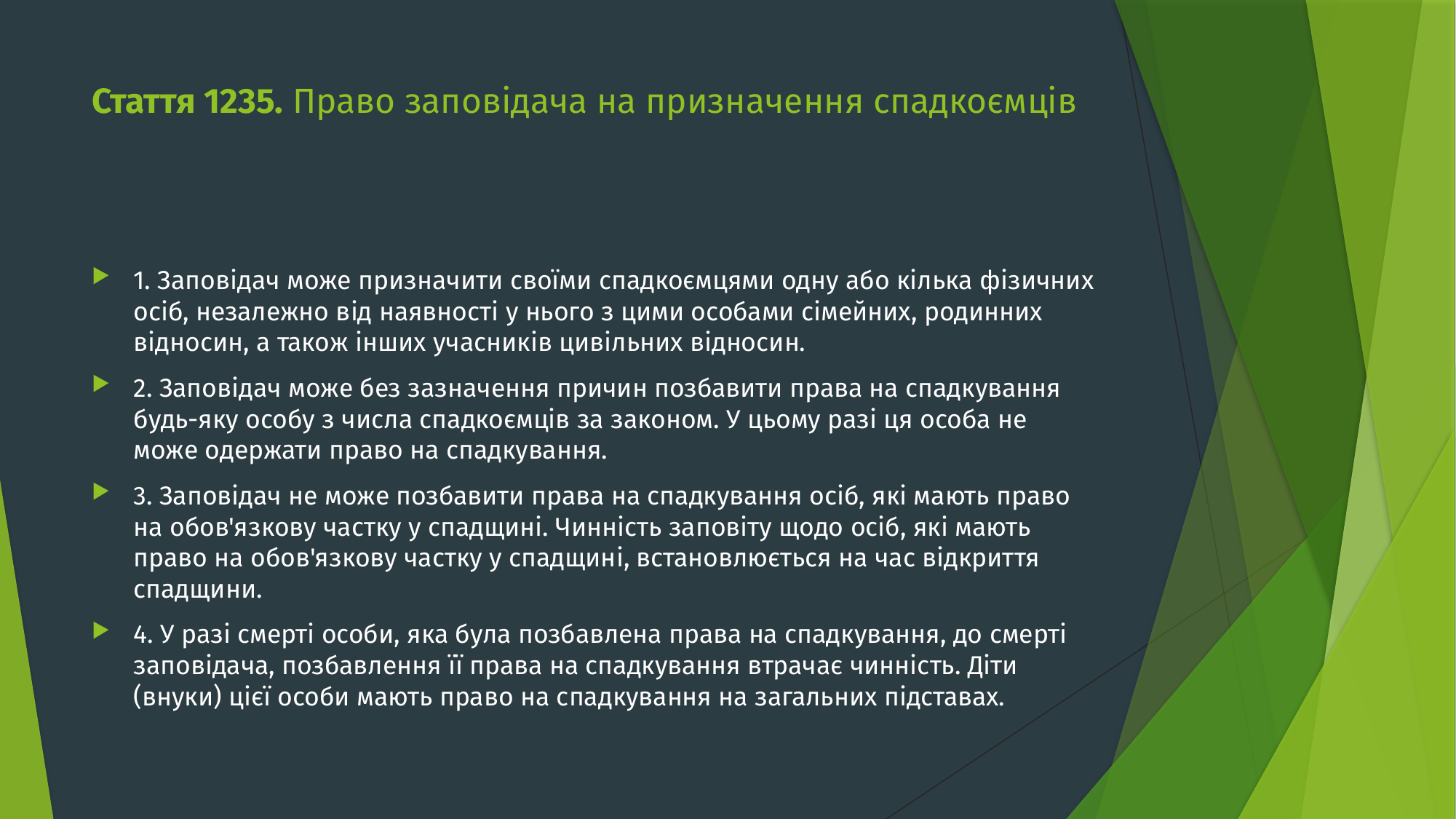

# Стаття 1235. Право заповідача на призначення спадкоємців
1. Заповідач може призначити своїми спадкоємцями одну або кілька фізичних осіб, незалежно від наявності у нього з цими особами сімейних, родинних відносин, а також інших учасників цивільних відносин.
2. Заповідач може без зазначення причин позбавити права на спадкування будь-яку особу з числа спадкоємців за законом. У цьому разі ця особа не може одержати право на спадкування.
3. Заповідач не може позбавити права на спадкування осіб, які мають право на обов'язкову частку у спадщині. Чинність заповіту щодо осіб, які мають право на обов'язкову частку у спадщині, встановлюється на час відкриття спадщини.
4. У разі смерті особи, яка була позбавлена права на спадкування, до смерті заповідача, позбавлення її права на спадкування втрачає чинність. Діти (внуки) цієї особи мають право на спадкування на загальних підставах.